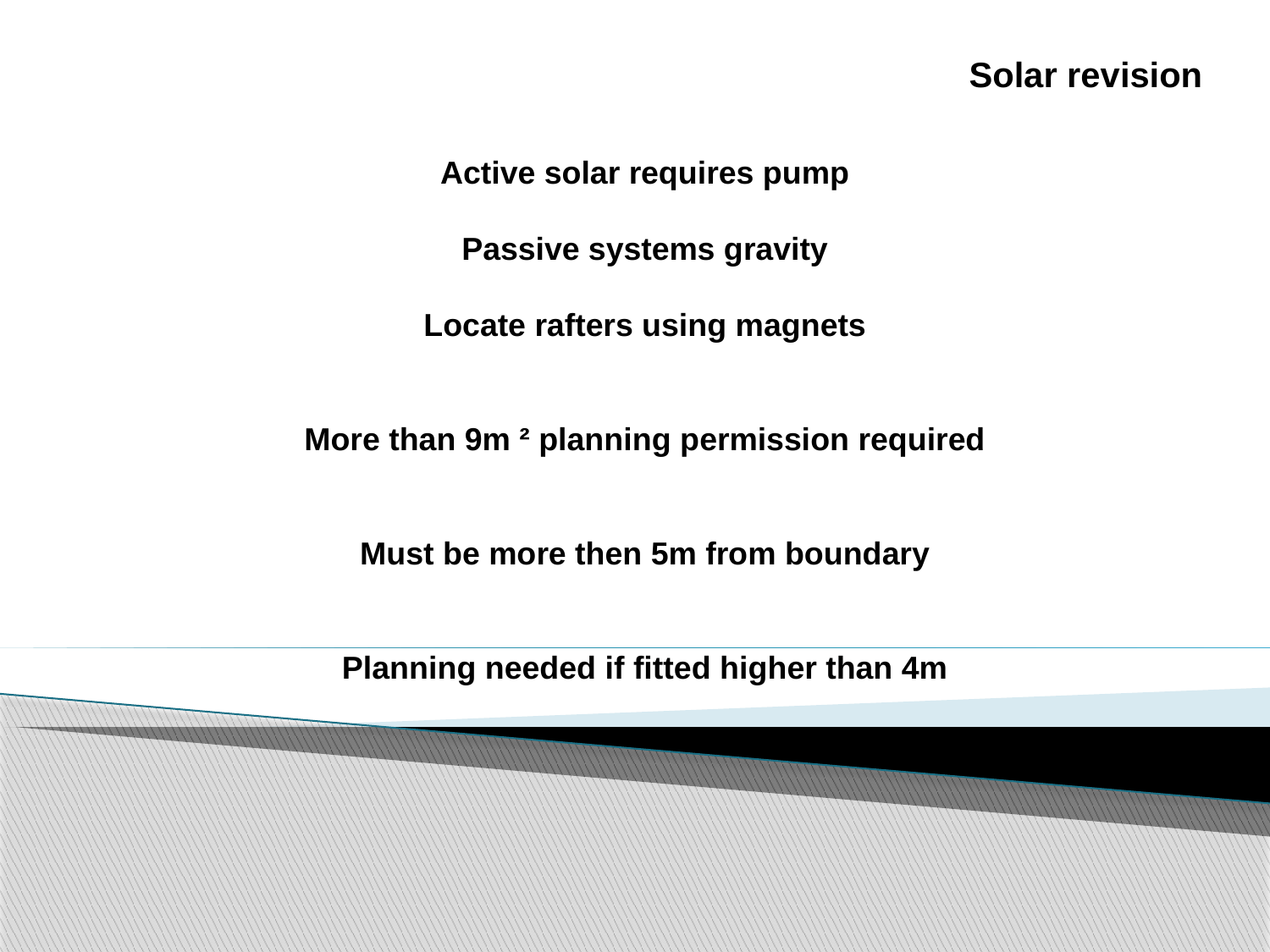

Solar revision
Active solar requires pump

Passive systems gravity

Locate rafters using magnets

More than 9m ² planning permission required

Must be more then 5m from boundary

Planning needed if fitted higher than 4m